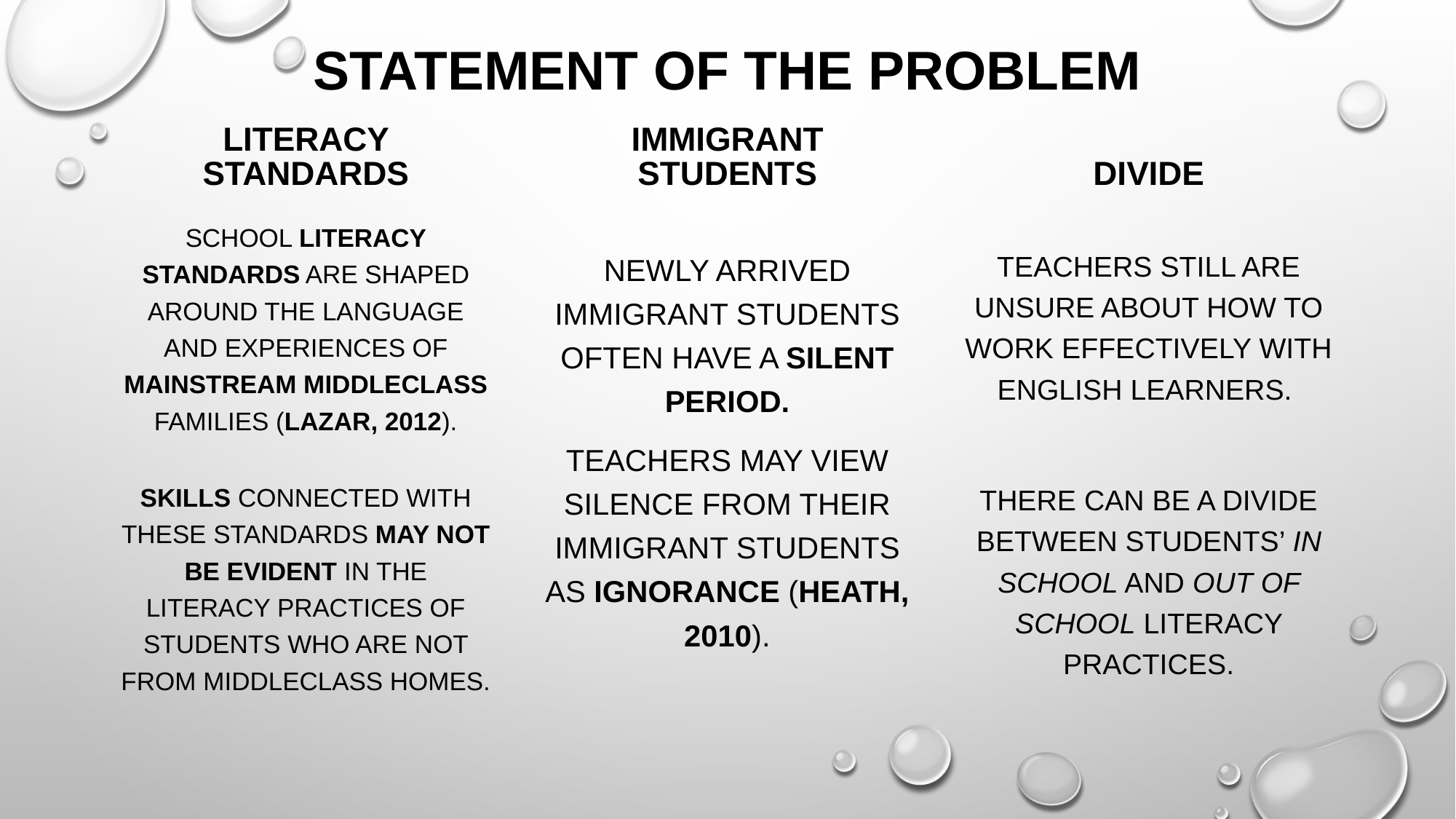

# Statement of the problem
Literacy Standards
Immigrant students
Divide

school literacy standards are shaped around the language and experiences of mainstream middleclass families (Lazar, 2012).
skills connected with these standards may not be evident in the literacy practices of students who are not from middleclass homes.

NEWLY ARRIVED IMMIGRANT STUDENTS OFTEN HAVE A SILENT PERIOD.
Teachers may view silence from their immigrant students as ignorance (Heath, 2010).

Teachers still are unsure about how to work effectively with english learners.

there can be a divide between students’ in school and out of school literacy practices.